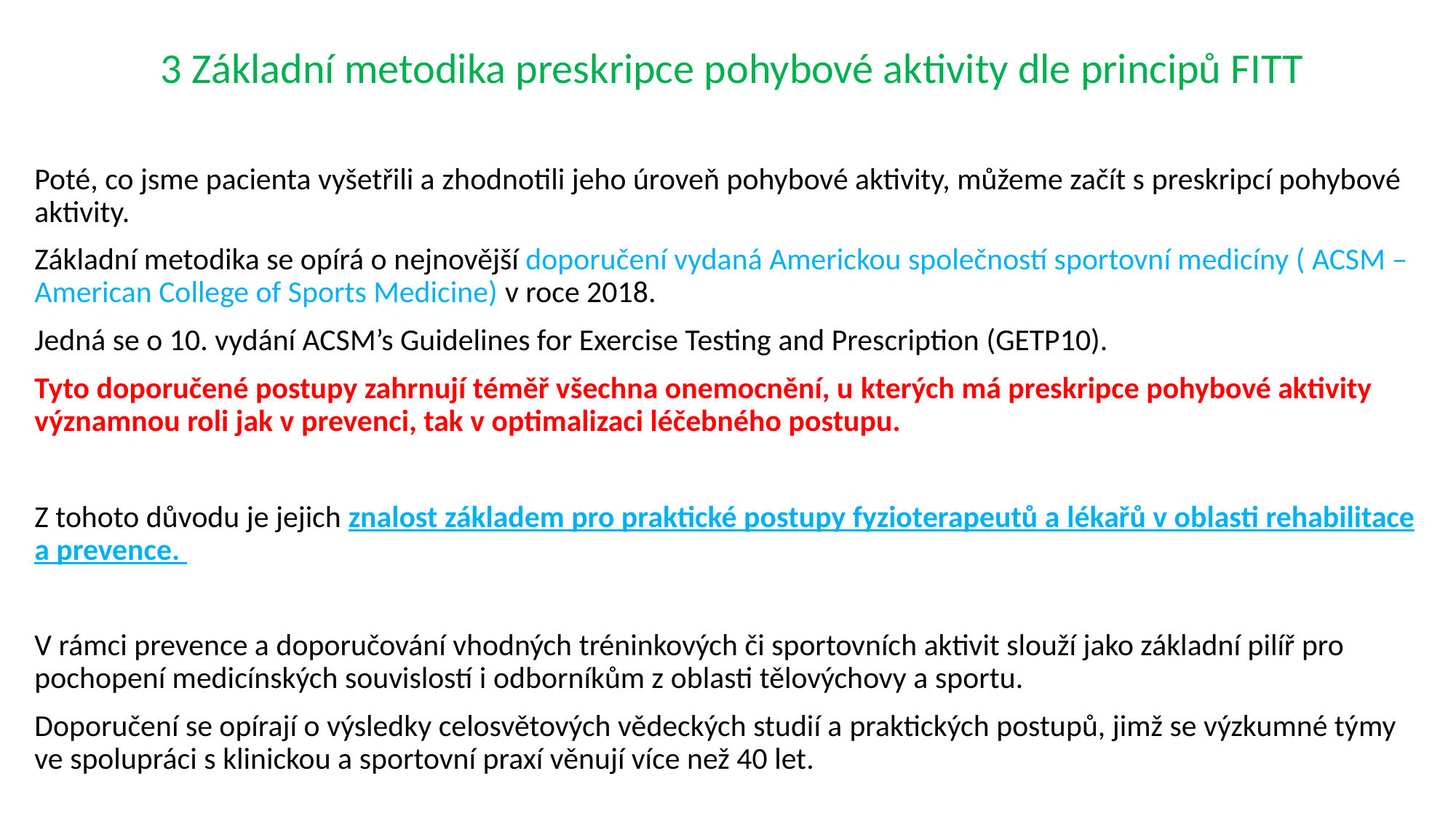

# 3 Základní metodika preskripce pohybové aktivity dle principů FITT
Poté, co jsme pacienta vyšetřili a zhodnotili jeho úroveň pohybové aktivity, můžeme začít s preskripcí pohybové aktivity.
Základní metodika se opírá o nejnovější doporučení vydaná Americkou společností sportovní medicíny ( ACSM – American College of Sports Medicine) v roce 2018.
Jedná se o 10. vydání ACSM’s Guidelines for Exercise Testing and Prescription (GETP10).
Tyto doporučené postupy zahrnují téměř všechna onemocnění, u kterých má preskripce pohybové aktivity významnou roli jak v prevenci, tak v optimalizaci léčebného postupu.

Z tohoto důvodu je jejich znalost základem pro praktické postupy fyzioterapeutů a lékařů v oblasti rehabilitace a prevence.

V rámci prevence a doporučování vhodných tréninkových či sportovních aktivit slouží jako základní pilíř pro pochopení medicínských souvislostí i odborníkům z oblasti tělovýchovy a sportu.
Doporučení se opírají o výsledky celosvětových vědeckých studií a praktických postupů, jimž se výzkumné týmy ve spolupráci s klinickou a sportovní praxí věnují více než 40 let.